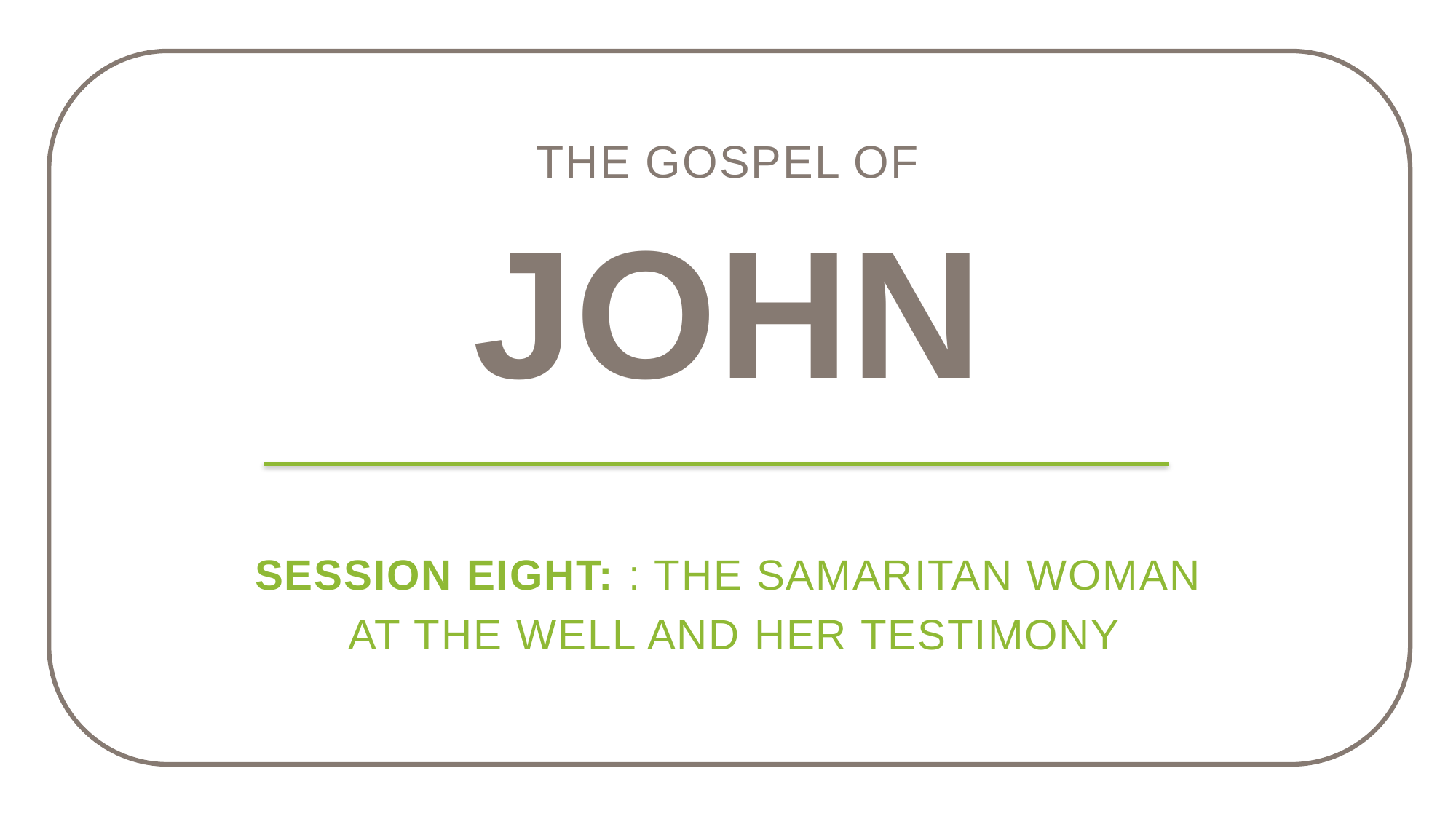

The gospel of
john

Session Eight: : The Samaritan Woman
 at the Well and Her Testimony